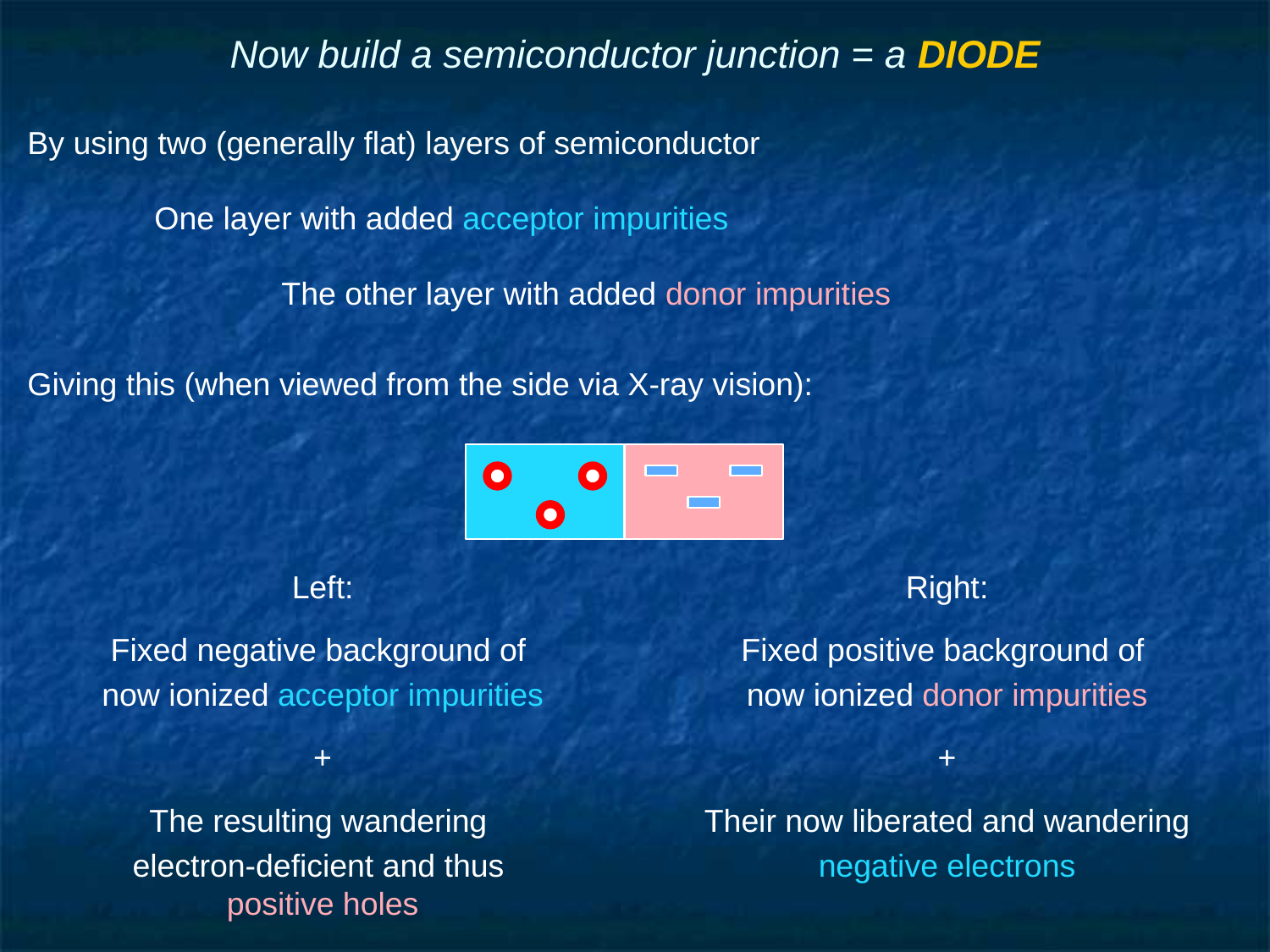

# Now build a semiconductor junction = a DIODE
By using two (generally flat) layers of semiconductor

	One layer with added acceptor impurities

		The other layer with added donor impurities

Giving this (when viewed from the side via X-ray vision):

Left:

Fixed negative background of
now ionized acceptor impurities

+

The resulting wandering
electron-deficient and thus
positive holes

Right:

Fixed positive background of
now ionized donor impurities

+

Their now liberated and wandering
negative electrons